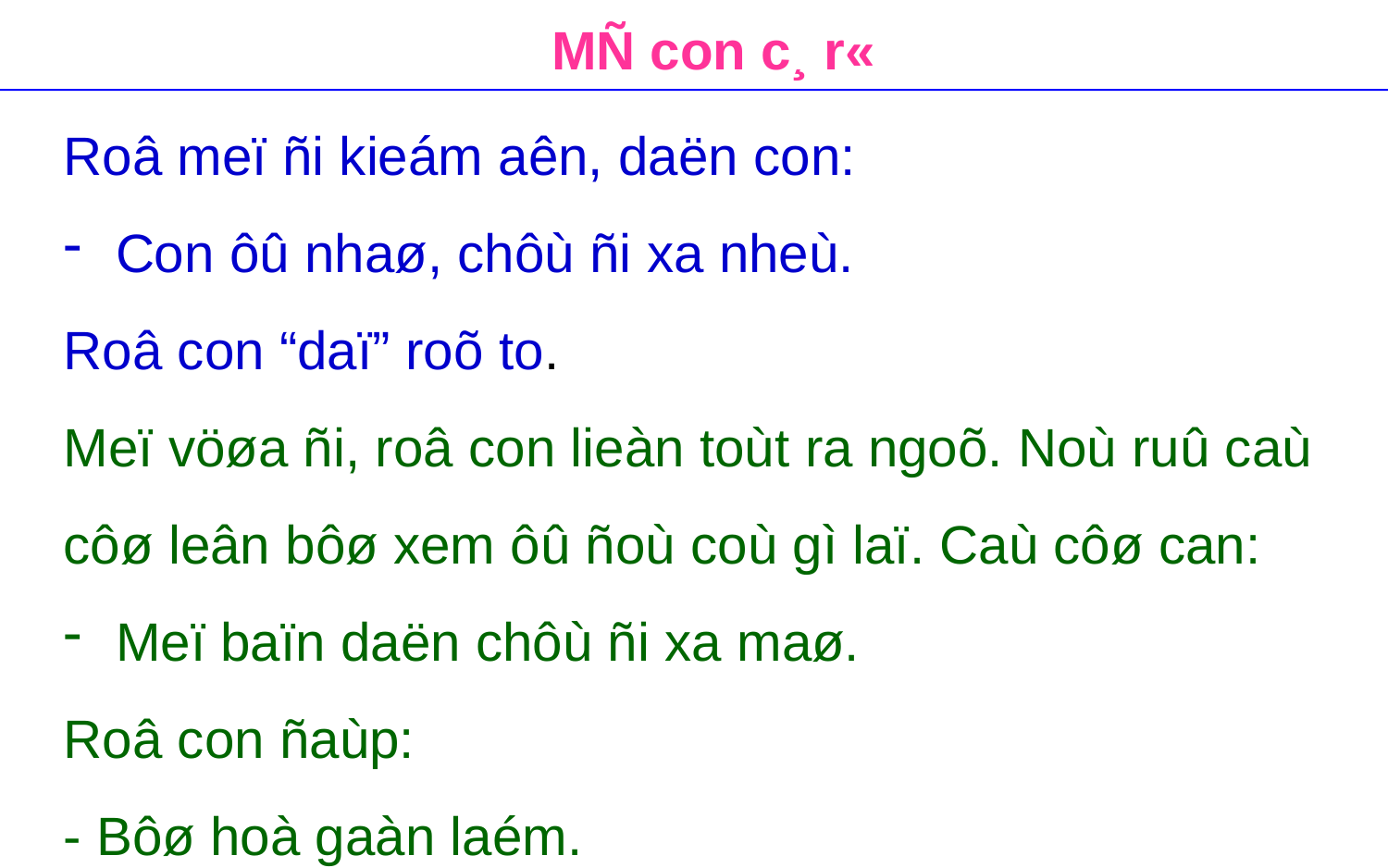

MÑ con c¸ r«
Roâ meï ñi kieám aên, daën con:
Con ôû nhaø, chôù ñi xa nheù.
Roâ con “daï” roõ to.
Meï vöøa ñi, roâ con lieàn toùt ra ngoõ. Noù ruû caù côø leân bôø xem ôû ñoù coù gì laï. Caù côø can:
Meï baïn daën chôù ñi xa maø.
Roâ con ñaùp:
- Bôø hoà gaàn laém.